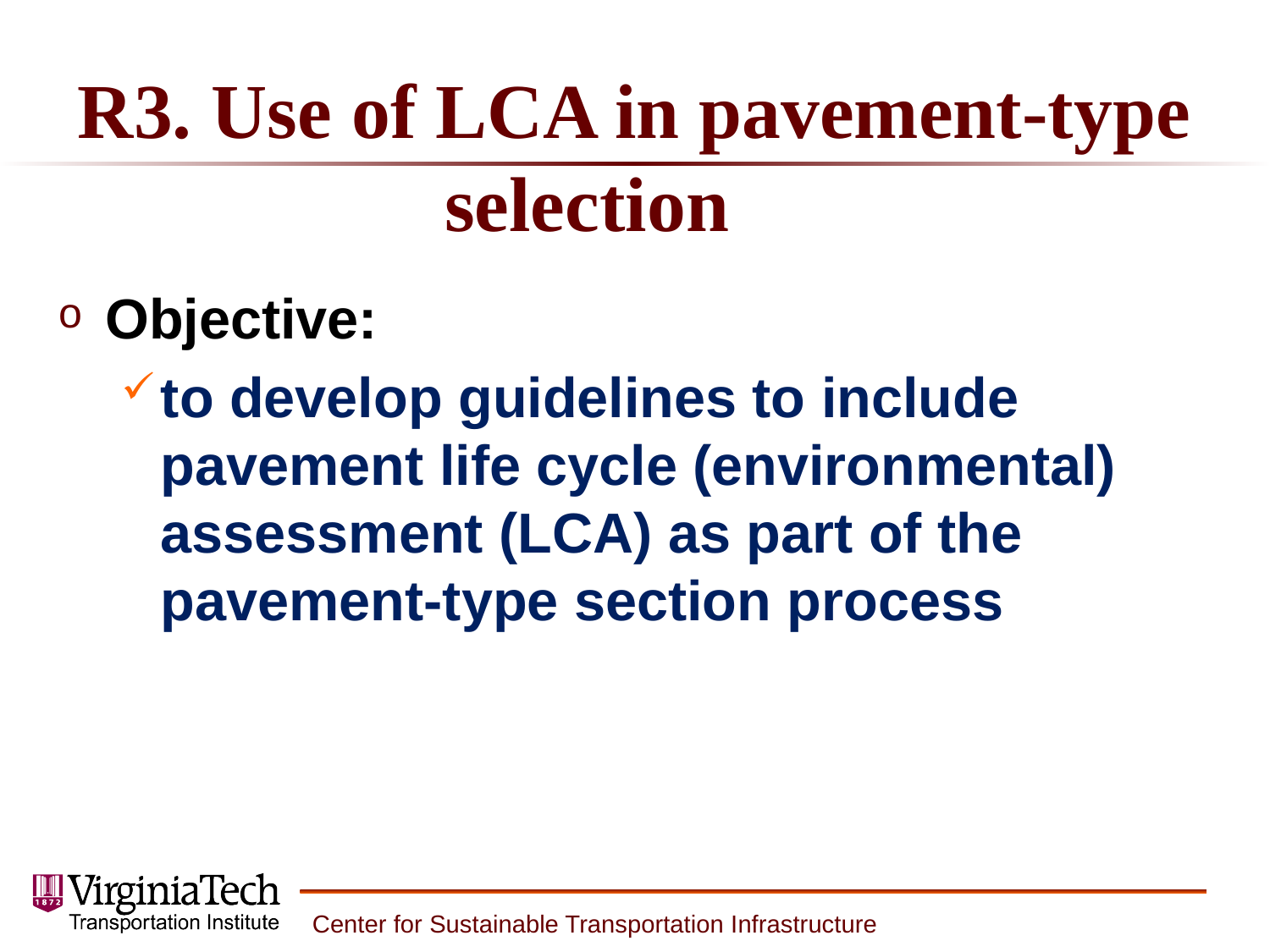

# R3. Use of LCA in pavement-type selection
Objective:
to develop guidelines to include pavement life cycle (environmental) assessment (LCA) as part of the pavement-type section process